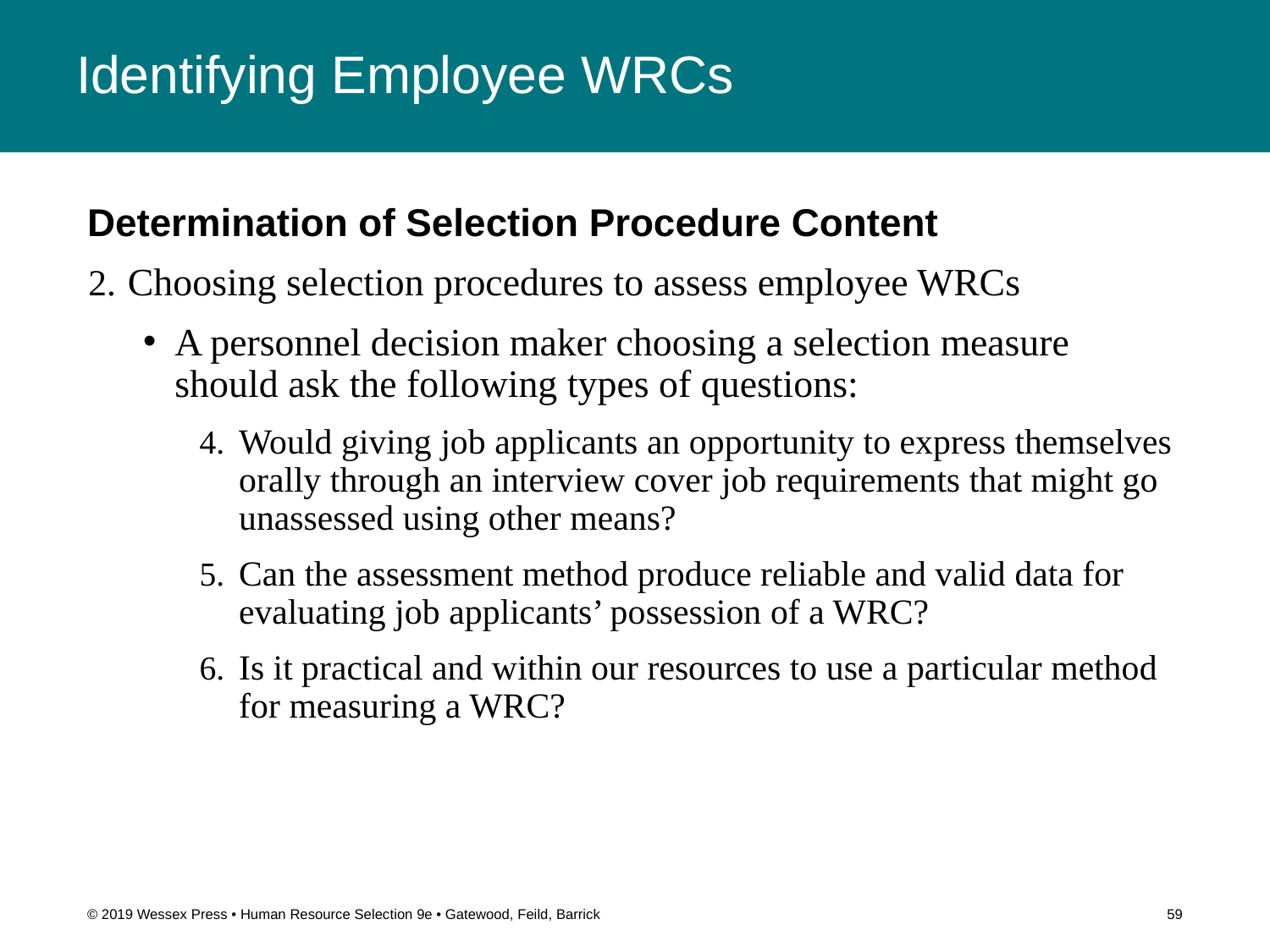

# Identifying Employee WRCs
Determination of Selection Procedure Content
Choosing selection procedures to assess employee WRCs
A personnel decision maker choosing a selection measure should ask the following types of questions:
Would giving job applicants an opportunity to express themselves orally through an interview cover job requirements that might go unassessed using other means?
Can the assessment method produce reliable and valid data for evaluating job applicants’ possession of a WRC?
Is it practical and within our resources to use a particular method for measuring a WRC?
© 2019 Wessex Press • Human Resource Selection 9e • Gatewood, Feild, Barrick
59